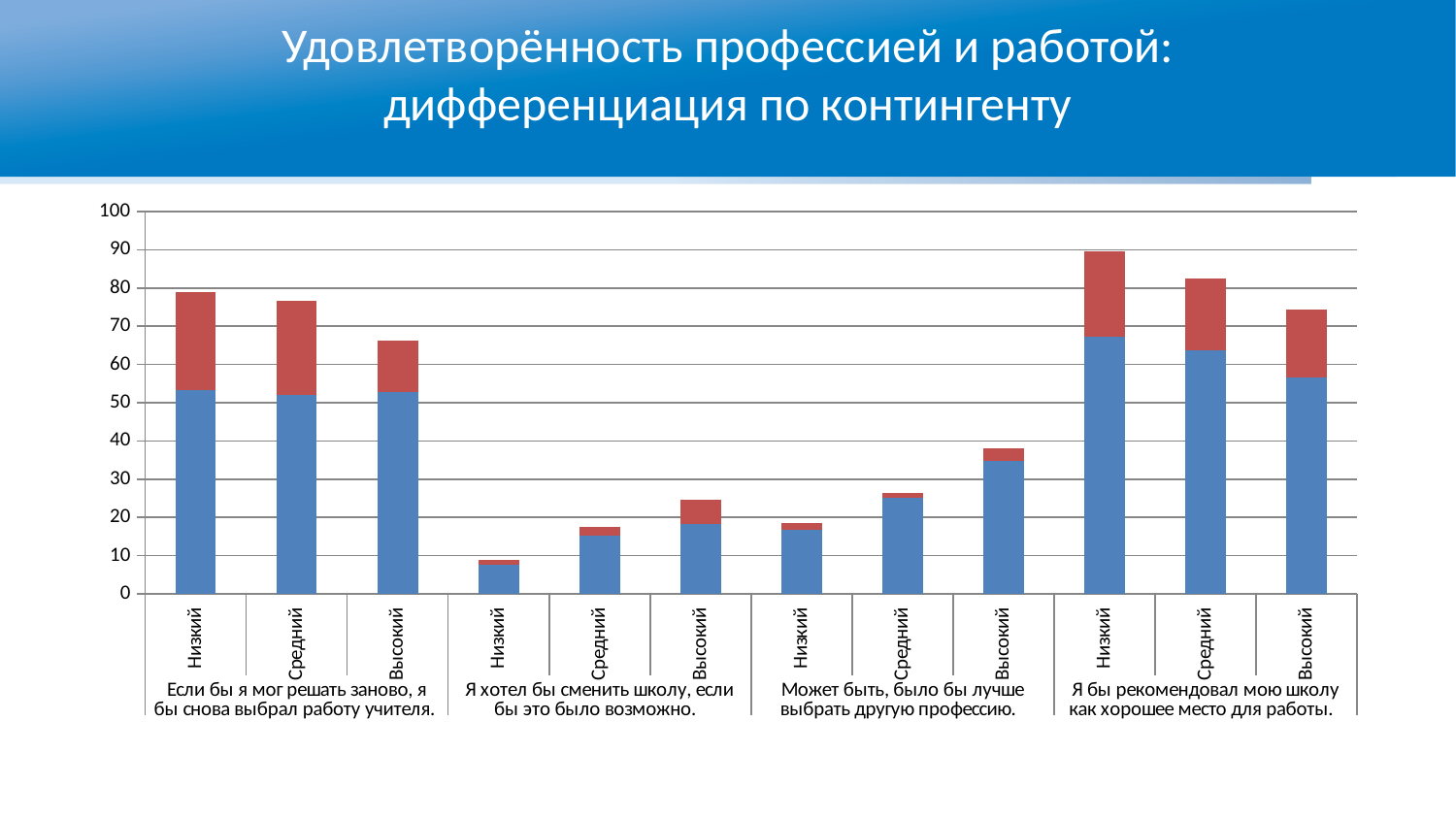

# Удовлетворённость профессией и работой: дифференциация по контингенту

### Chart

| Category | Согласен | Полно-стью согласен |
|---|---|---|
| Низкий | 53.41 | 25.62 |
| Средний | 51.92 | 24.78 |
| Высокий | 52.69 | 13.57 |
| Низкий | 7.71 | 1.17 |
| Средний | 15.21 | 2.17 |
| Высокий | 18.19 | 6.35 |
| Низкий | 16.77 | 1.85 |
| Средний | 25.11 | 1.15 |
| Высокий | 34.73 | 3.24 |
| Низкий | 67.4 | 22.09 |
| Средний | 63.77 | 18.82 |
| Высокий | 56.51 | 17.8 |